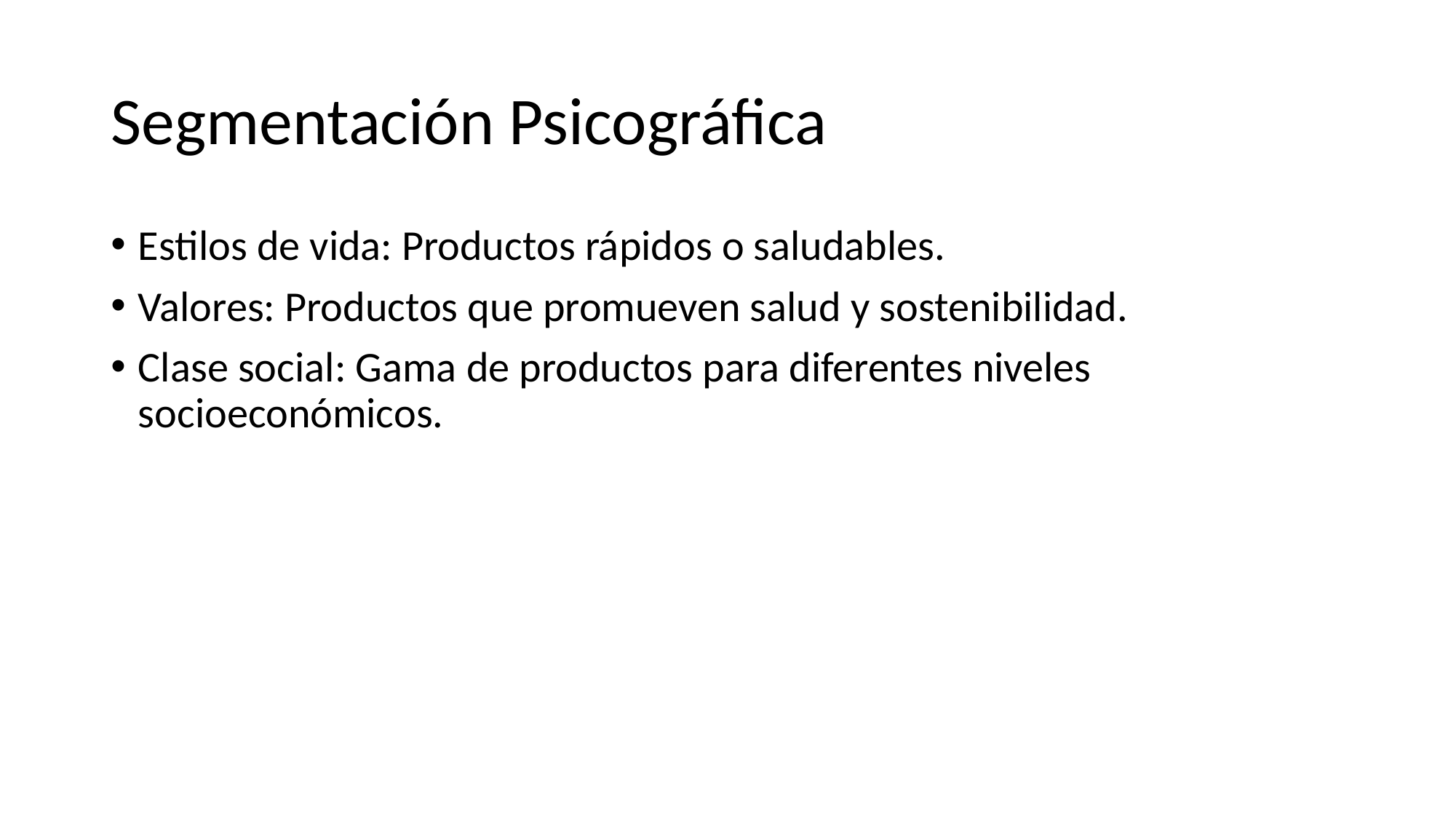

# Segmentación Psicográfica
Estilos de vida: Productos rápidos o saludables.
Valores: Productos que promueven salud y sostenibilidad.
Clase social: Gama de productos para diferentes niveles socioeconómicos.